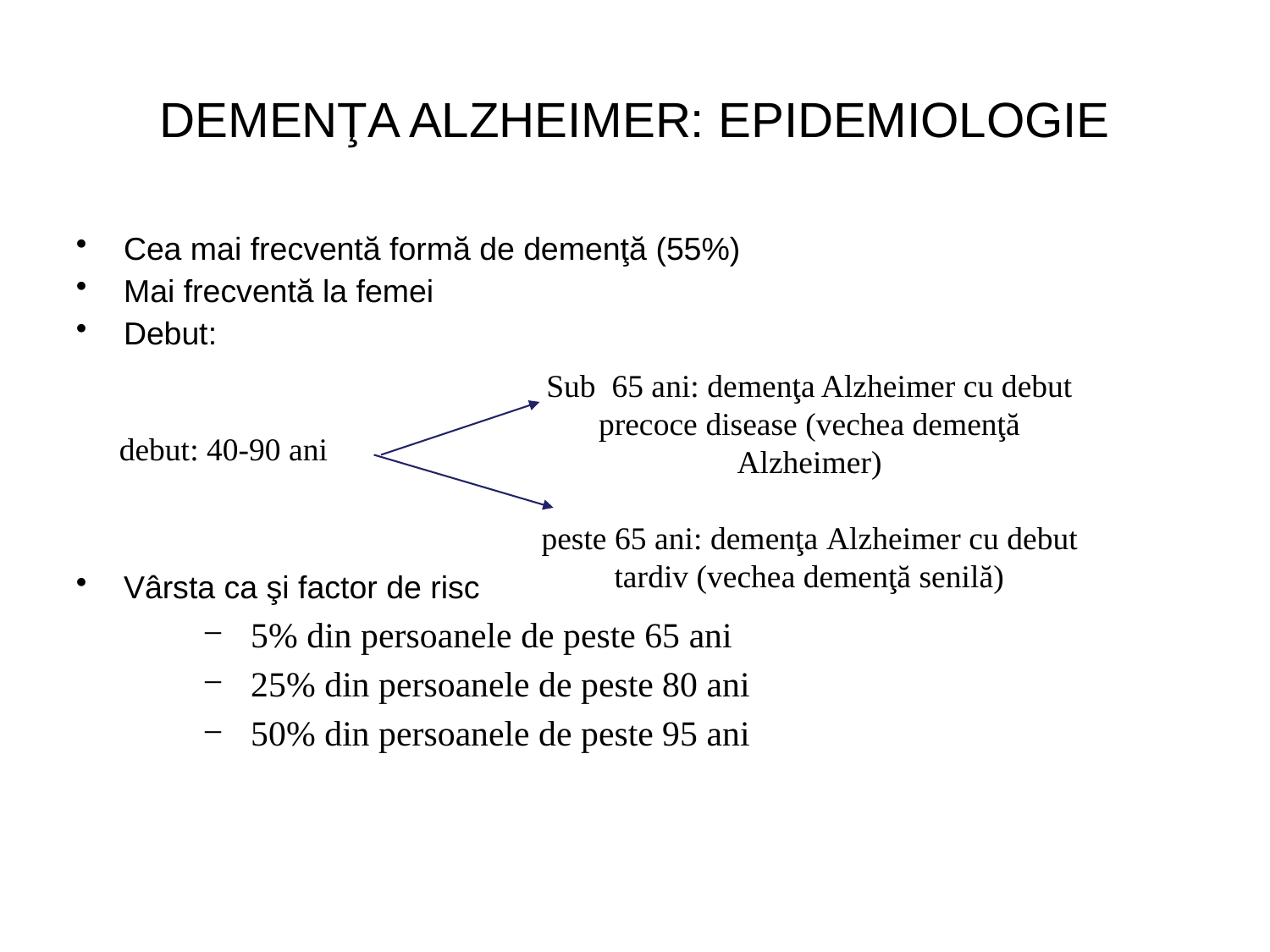

# DEMENŢA ALZHEIMER: EPIDEMIOLOGIE
Cea mai frecventă formă de demenţă (55%)
Mai frecventă la femei
Debut:

Vârsta ca şi factor de risc
5% din persoanele de peste 65 ani
25% din persoanele de peste 80 ani
50% din persoanele de peste 95 ani

Sub  65 ani: demenţa Alzheimer cu debut precoce disease (vechea demenţă Alzheimer)

peste 65 ani: demenţa Alzheimer cu debut tardiv (vechea demenţă senilă)

debut: 40-90 ani